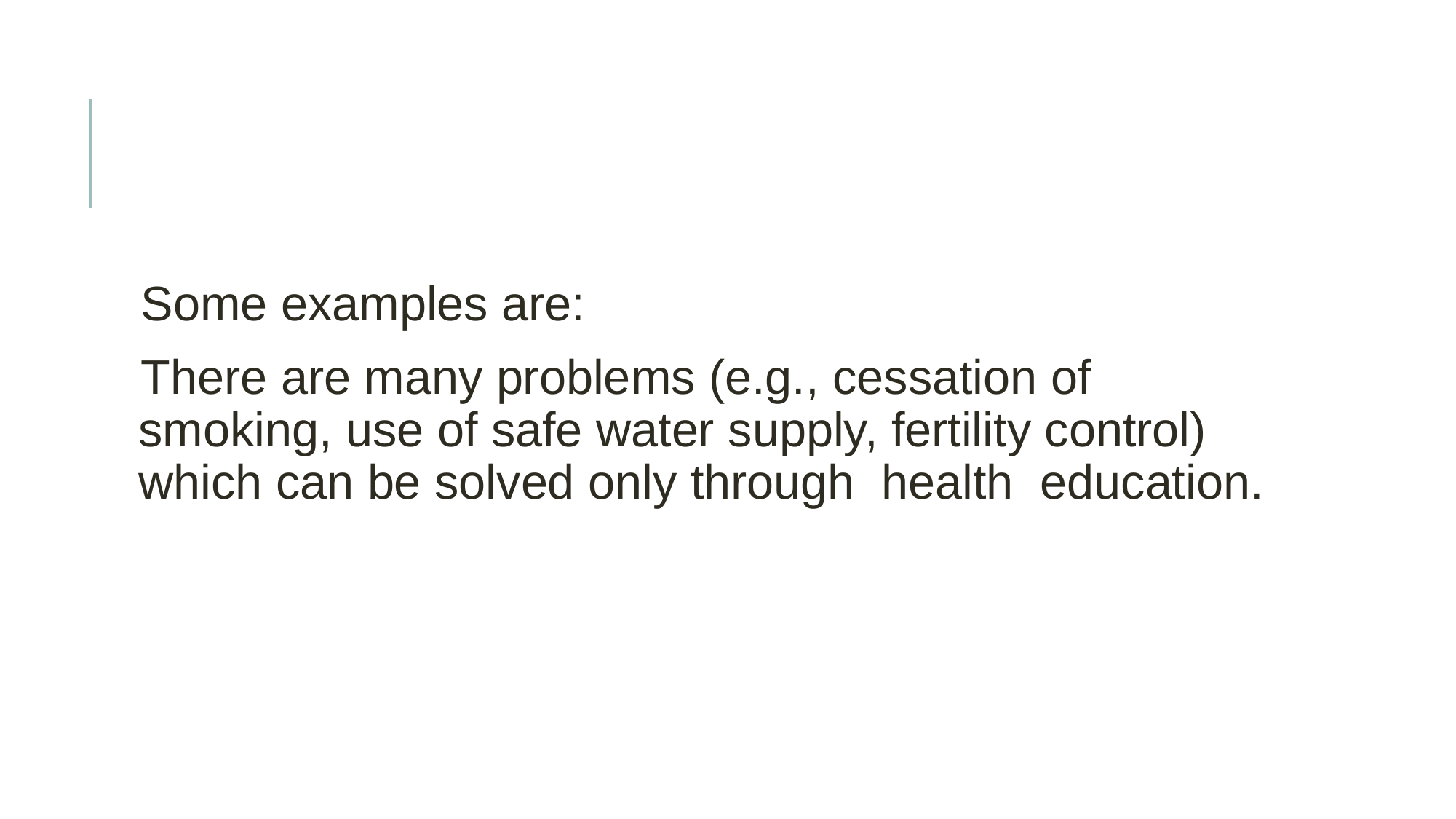

#
Some examples are:
There are many problems (e.g., cessation of smoking, use of safe water supply, fertility control) which can be solved only through  health  education.